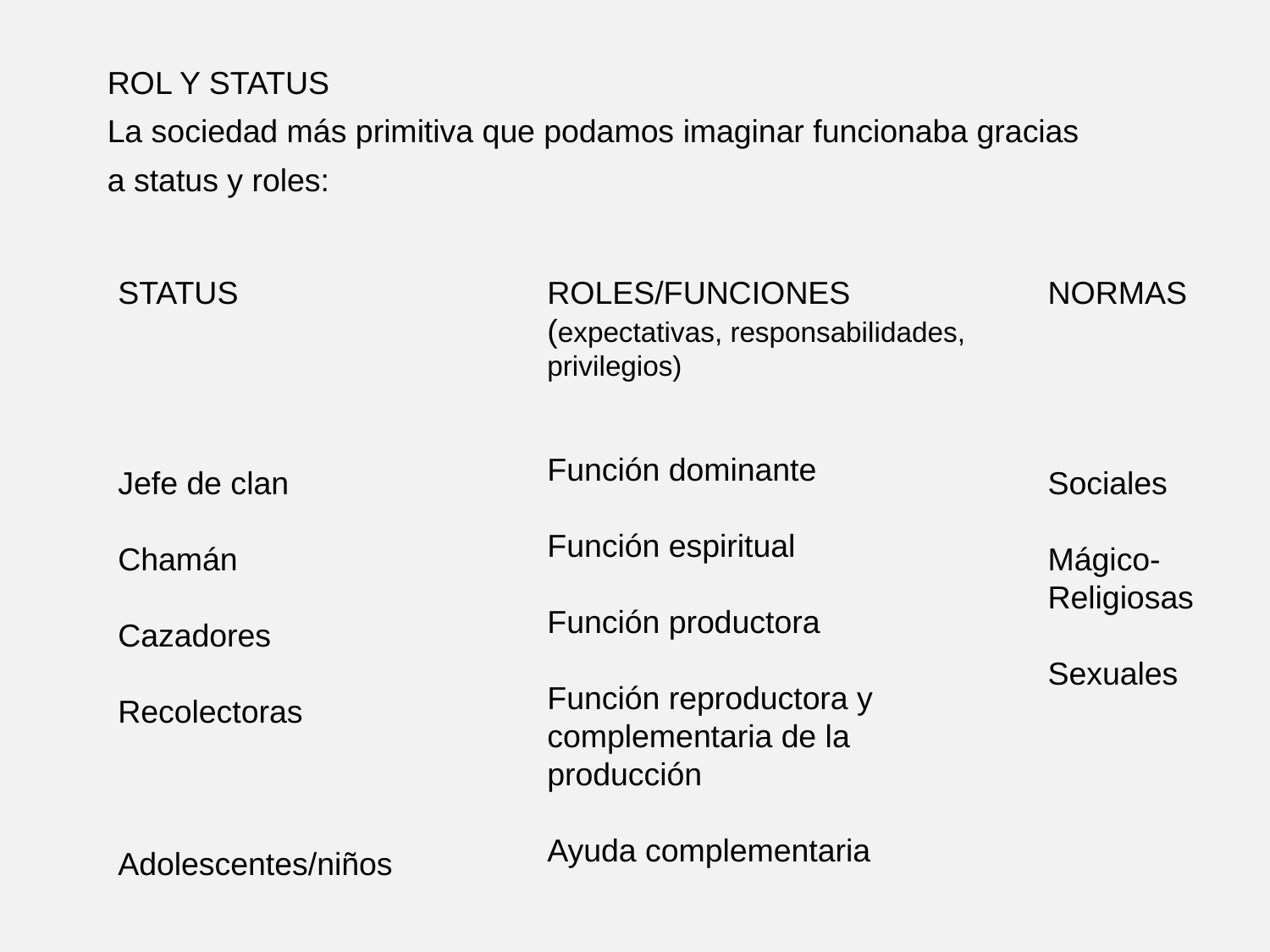

ROL Y STATUS
La sociedad más primitiva que podamos imaginar funcionaba gracias
a status y roles:
ROLES/FUNCIONES
(expectativas, responsabilidades,
privilegios)

Función dominante

Función espiritual

Función productora

Función reproductora y
complementaria de la
producción

Ayuda complementaria
NORMAS

Sociales

Mágico-
Religiosas

Sexuales

STATUS

Jefe de clan

Chamán

Cazadores

Recolectoras

Adolescentes/niños